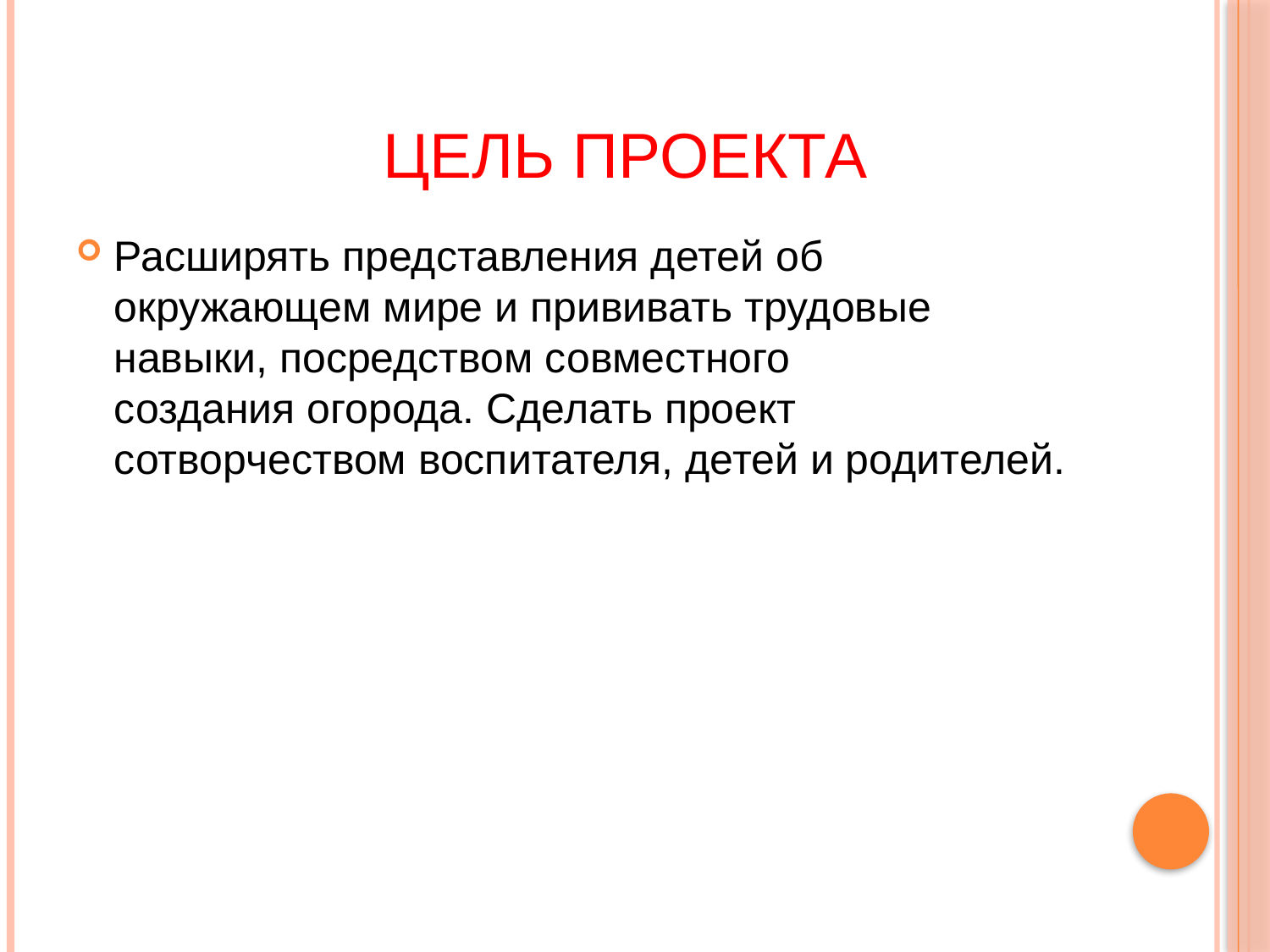

# Цель проекта
Расширять представления детей об окружающем мире и прививать трудовые навыки, посредством совместного создания огорода. Сделать проект сотворчеством воспитателя, детей и родителей.